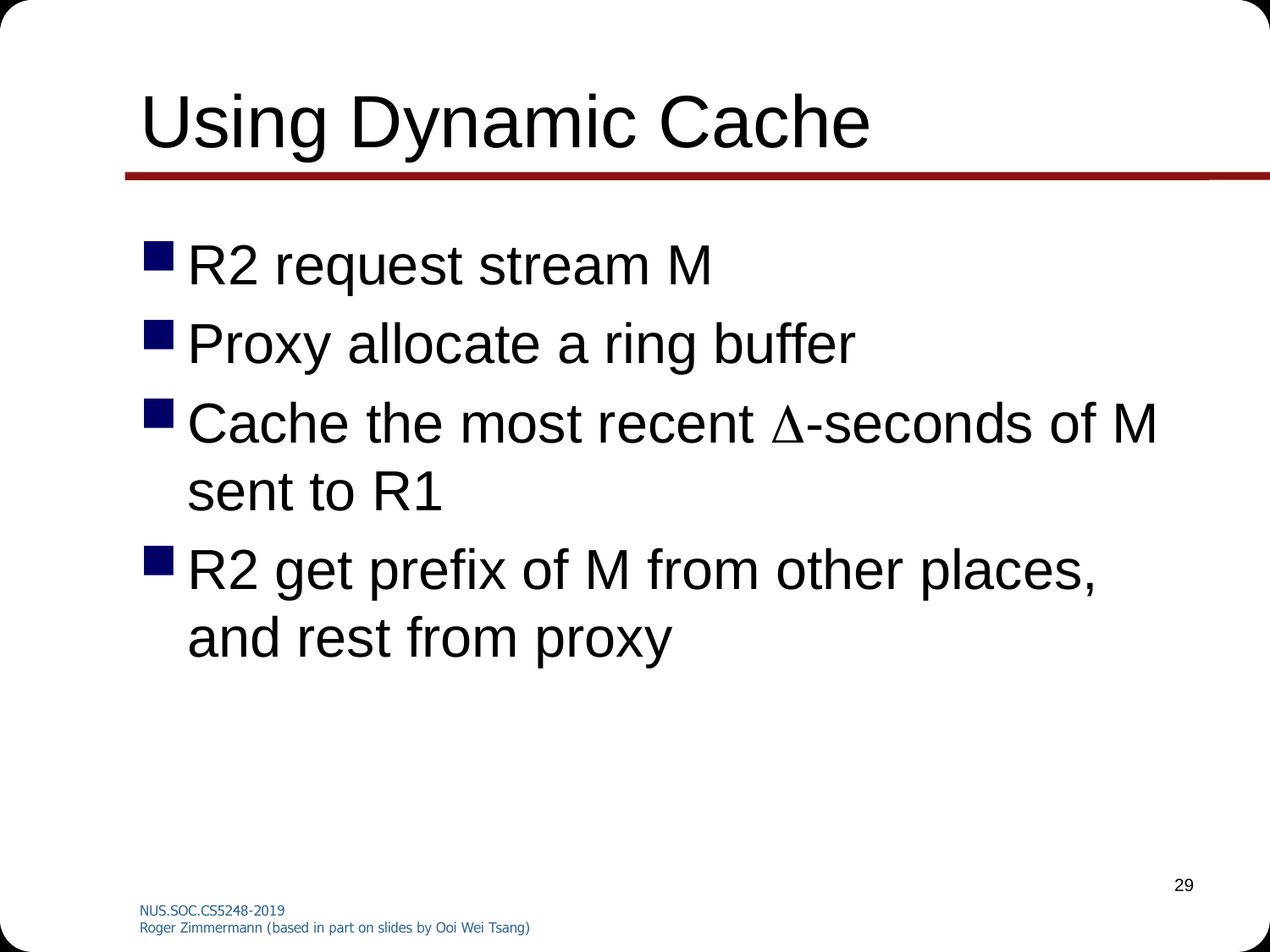

# Using Dynamic Cache
R2 request stream M
Proxy allocate a ring buffer
Cache the most recent Δ-seconds of M sent to R1
R2 get prefix of M from other places, and rest from proxy

29
NUS.SOC.CS5248-2019
Roger Zimmermann (based in part on slides by Ooi Wei Tsang)